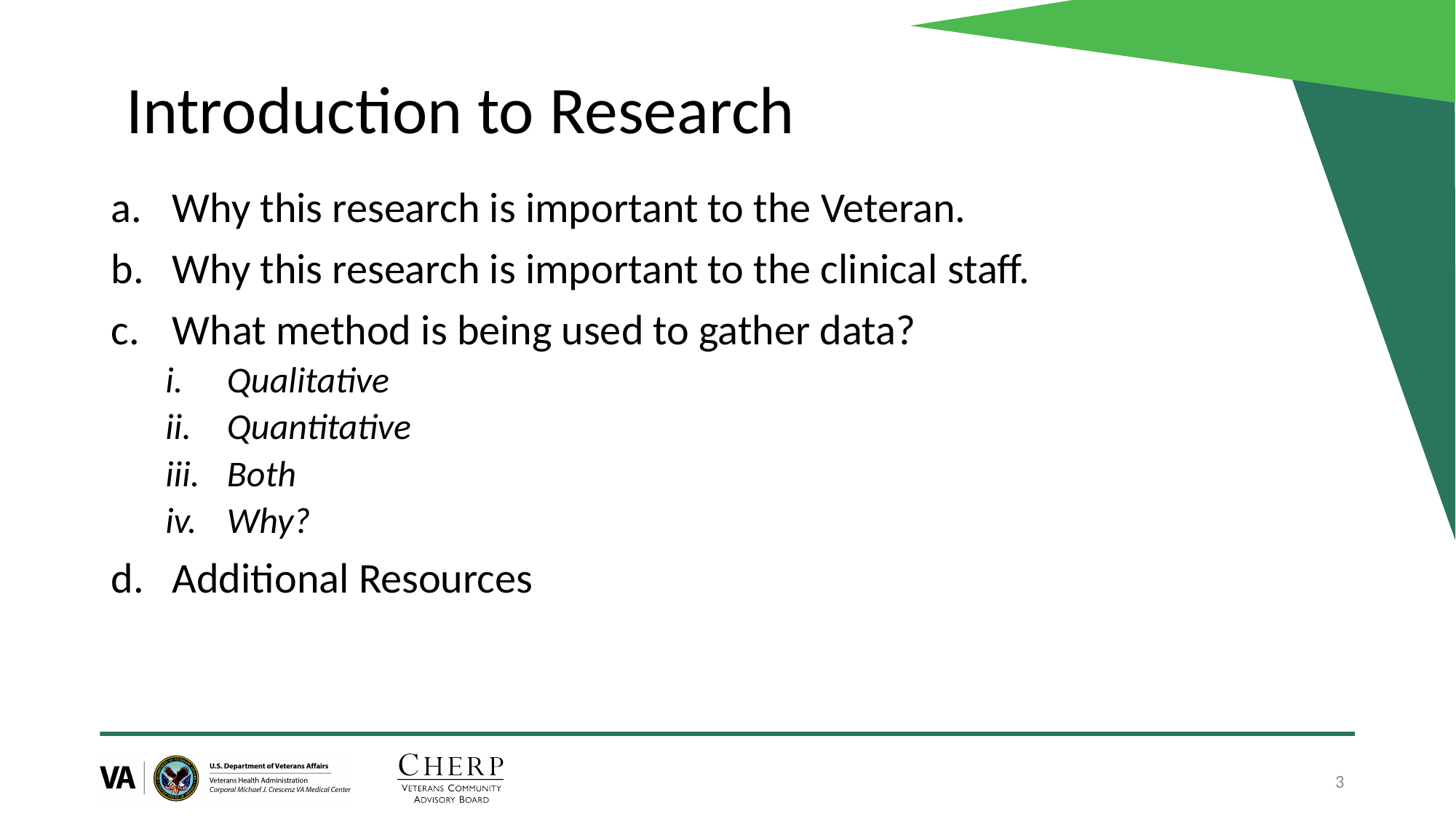

# Introduction to Research
Why this research is important to the Veteran.
Why this research is important to the clinical staff.
What method is being used to gather data?
Qualitative
Quantitative
Both
Why?
Additional Resources
3